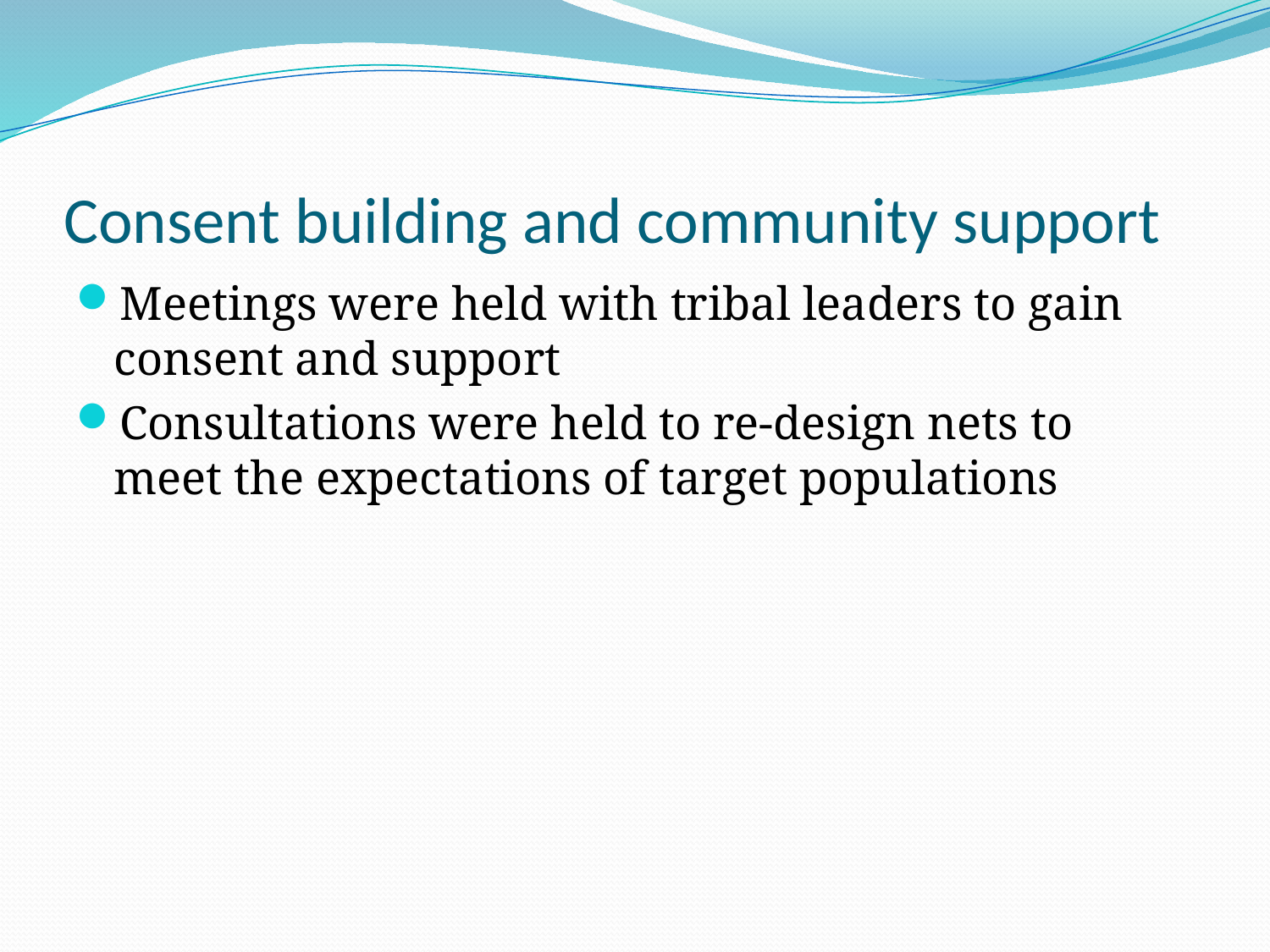

# Consent building and community support
Meetings were held with tribal leaders to gain consent and support
Consultations were held to re-design nets to meet the expectations of target populations